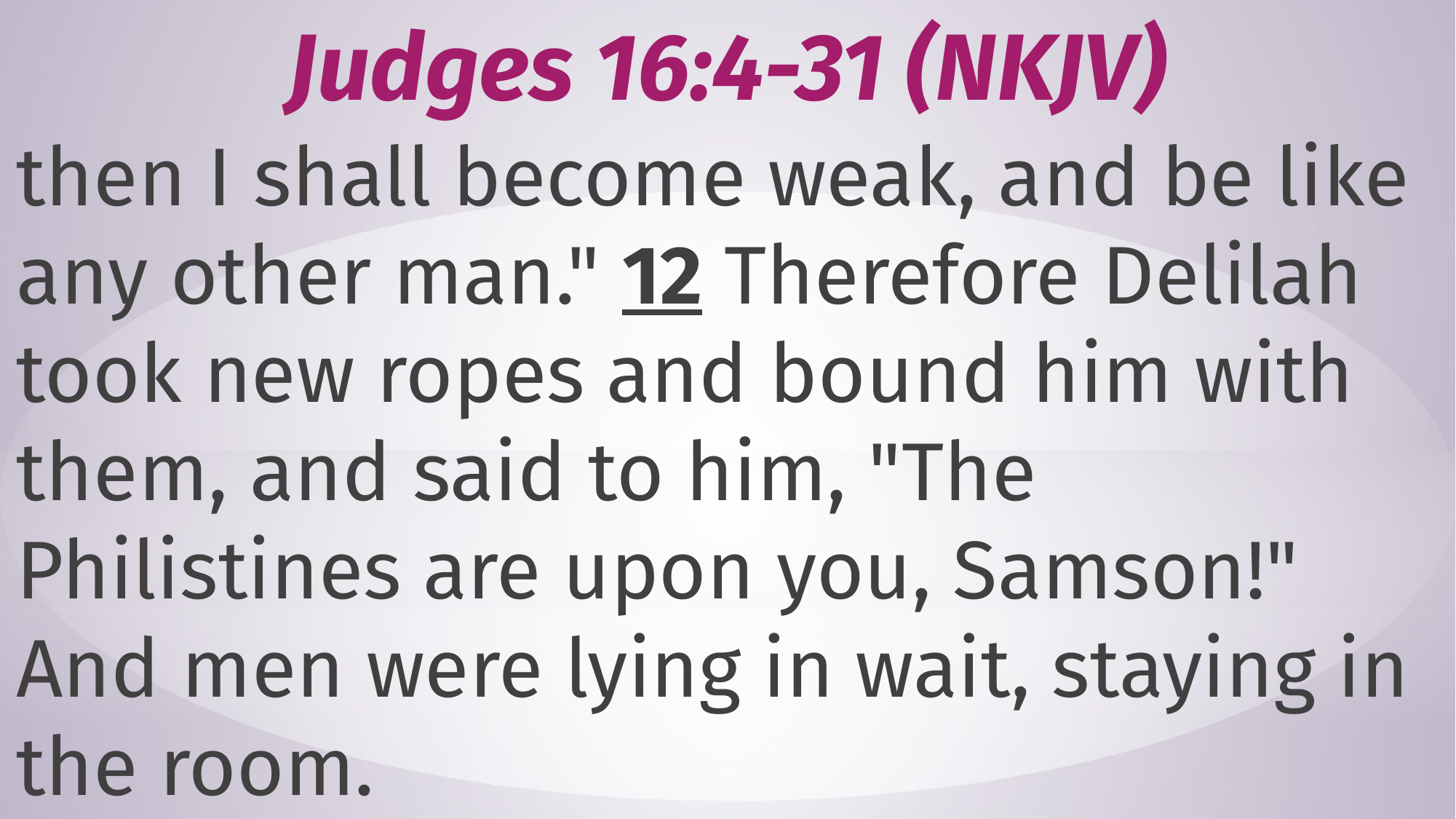

# Judges 16:4-31 (NKJV)
then I shall become weak, and be like any other man." 12 Therefore Delilah took new ropes and bound him with them, and said to him, "The Philistines are upon you, Samson!" And men were lying in wait, staying in the room.